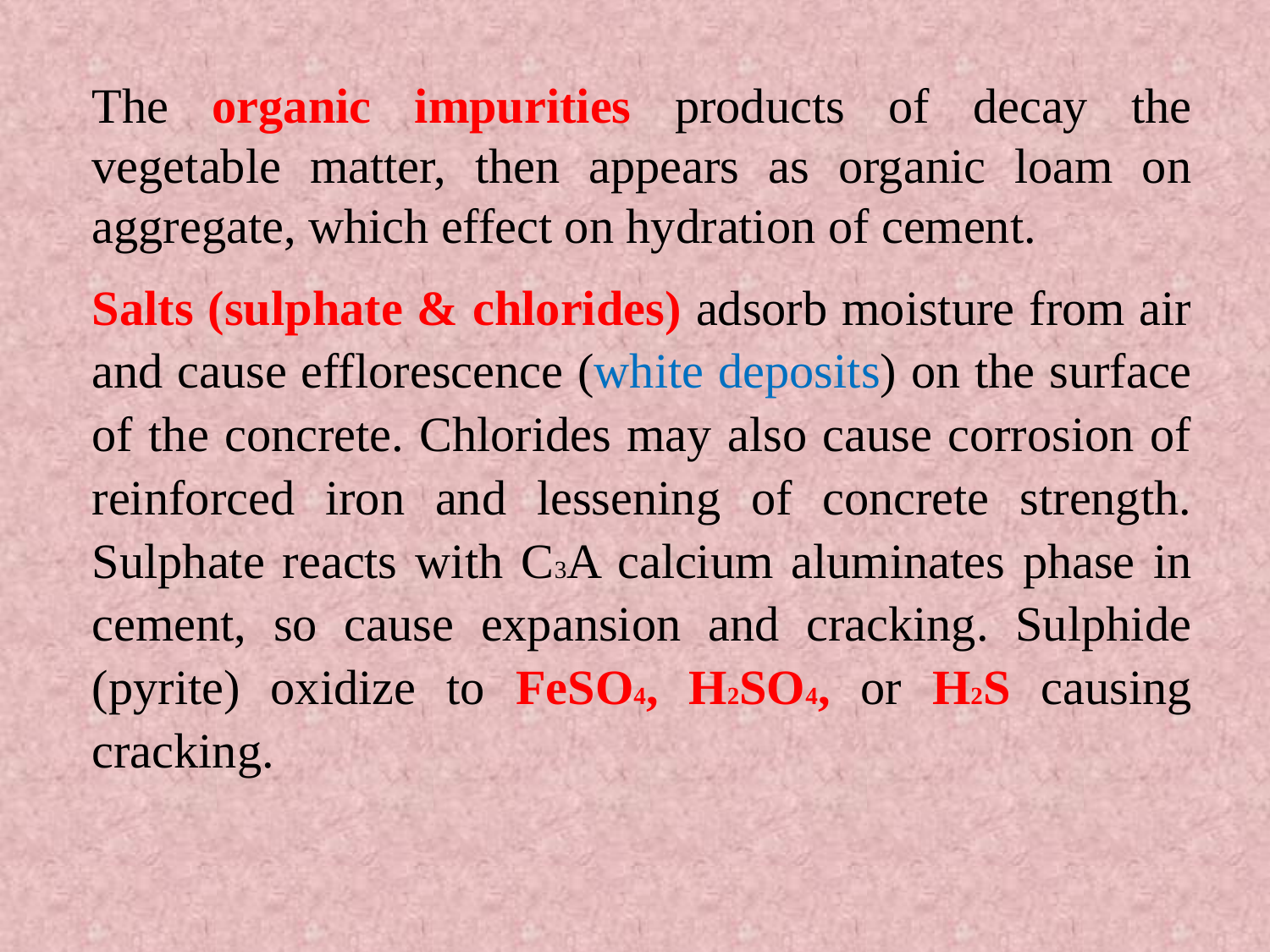

The organic impurities products of decay the vegetable matter, then appears as organic loam on aggregate, which effect on hydration of cement.

Salts (sulphate & chlorides) adsorb moisture from air and cause efflorescence (white deposits) on the surface of the concrete. Chlorides may also cause corrosion of reinforced iron and lessening of concrete strength. Sulphate reacts with C3A calcium aluminates phase in cement, so cause expansion and cracking. Sulphide (pyrite) oxidize to FeSO4, H2SO4, or H2S causing cracking.